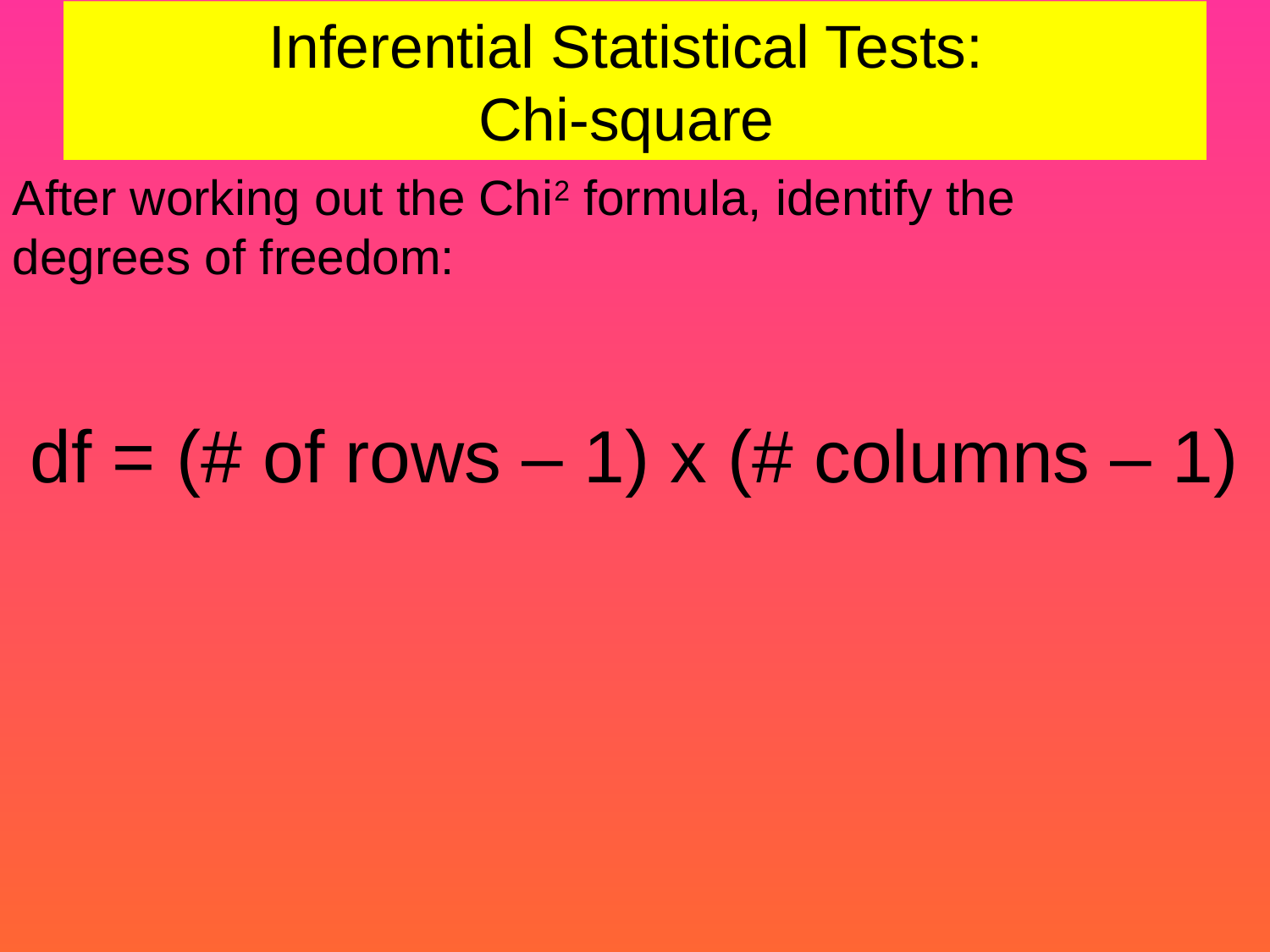

# Inferential Statistical Tests: Chi-square
After working out the Chi2 formula, identify the degrees of freedom:
df = (# of rows – 1) x (# columns – 1)